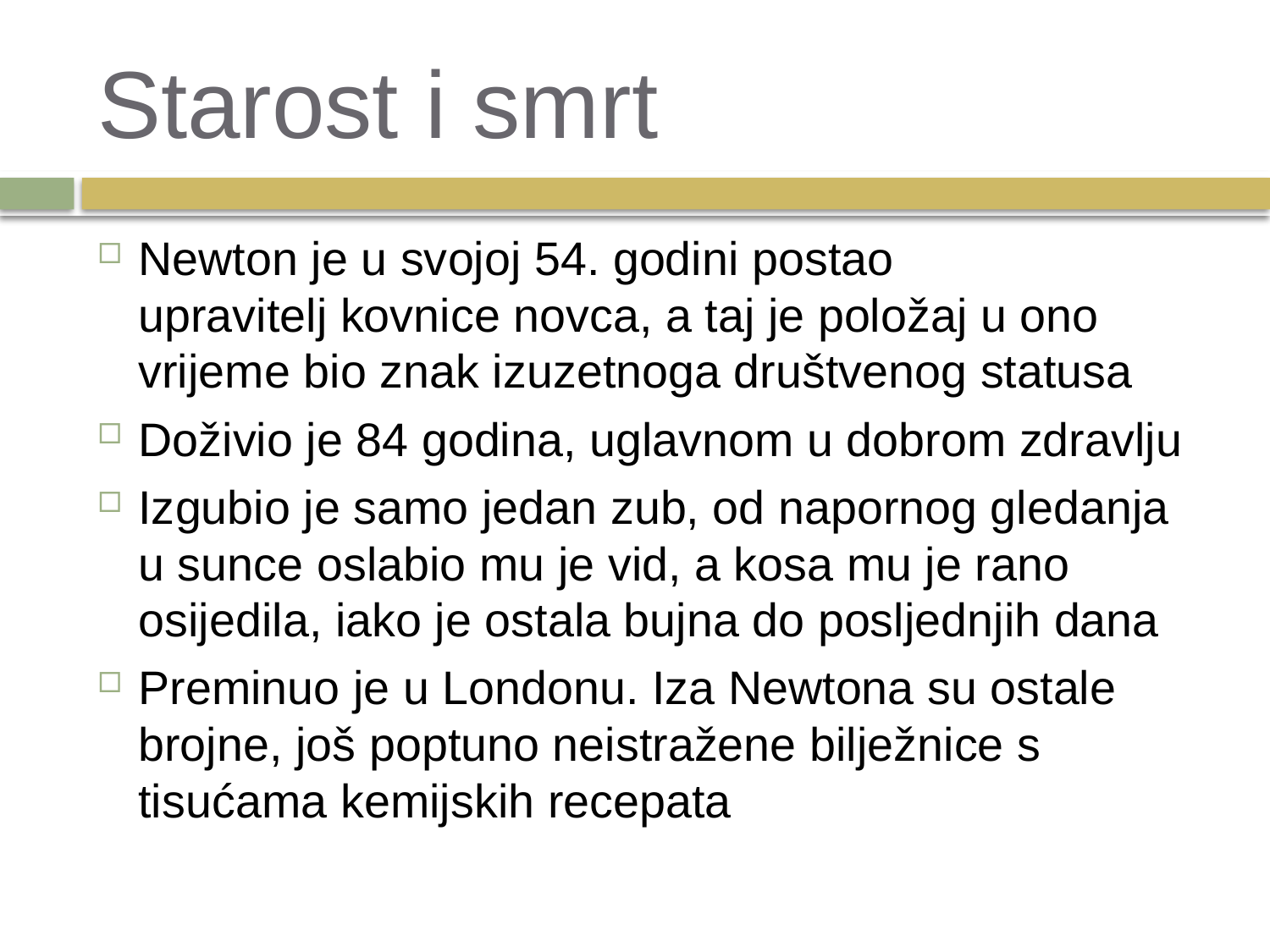

# Starost i smrt
Newton je u svojoj 54. godini postao upravitelj kovnice novca, a taj je položaj u ono vrijeme bio znak izuzetnoga društvenog statusa
Doživio je 84 godina, uglavnom u dobrom zdravlju
Izgubio je samo jedan zub, od napornog gledanja u sunce oslabio mu je vid, a kosa mu je rano osijedila, iako je ostala bujna do posljednjih dana
Preminuo je u Londonu. Iza Newtona su ostale brojne, još poptuno neistražene bilježnice s tisućama kemijskih recepata